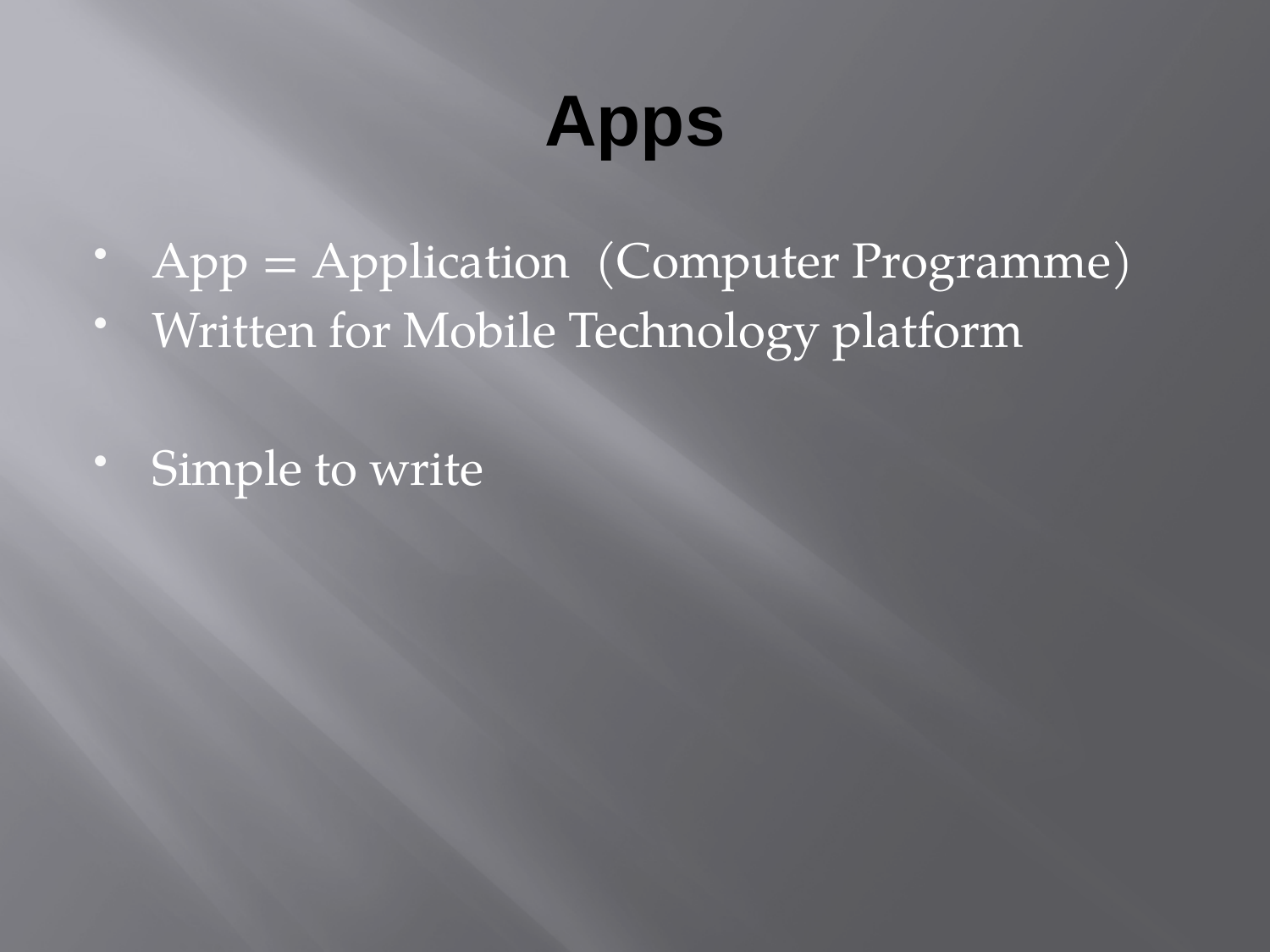

# Apps
App = Application  (Computer Programme)
Written for Mobile Technology platform

Simple to write